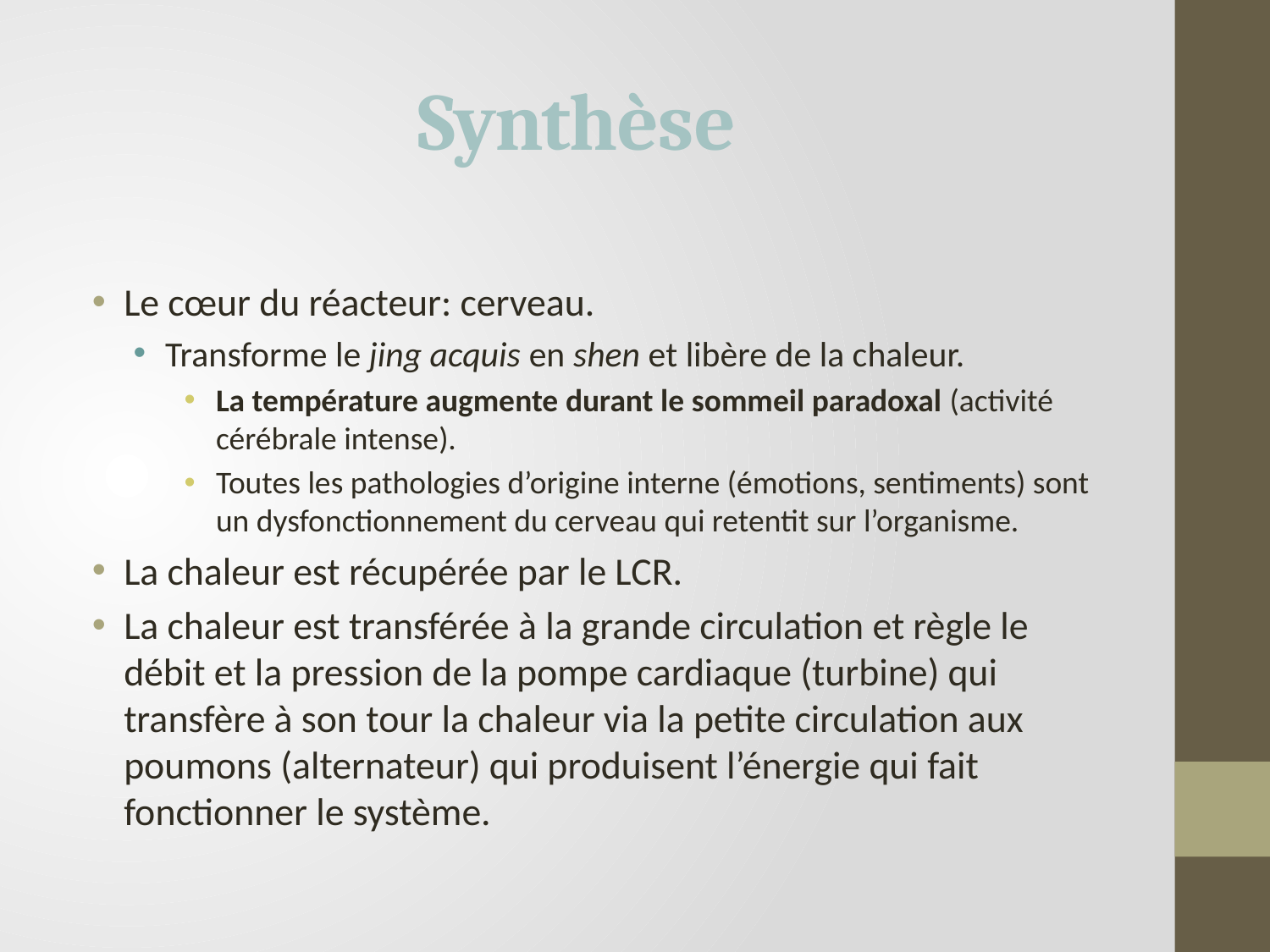

# Synthèse
Le cœur du réacteur: cerveau.
Transforme le jing acquis en shen et libère de la chaleur.
La température augmente durant le sommeil paradoxal (activité cérébrale intense).
Toutes les pathologies d’origine interne (émotions, sentiments) sont un dysfonctionnement du cerveau qui retentit sur l’organisme.
La chaleur est récupérée par le LCR.
La chaleur est transférée à la grande circulation et règle le débit et la pression de la pompe cardiaque (turbine) qui transfère à son tour la chaleur via la petite circulation aux poumons (alternateur) qui produisent l’énergie qui fait fonctionner le système.